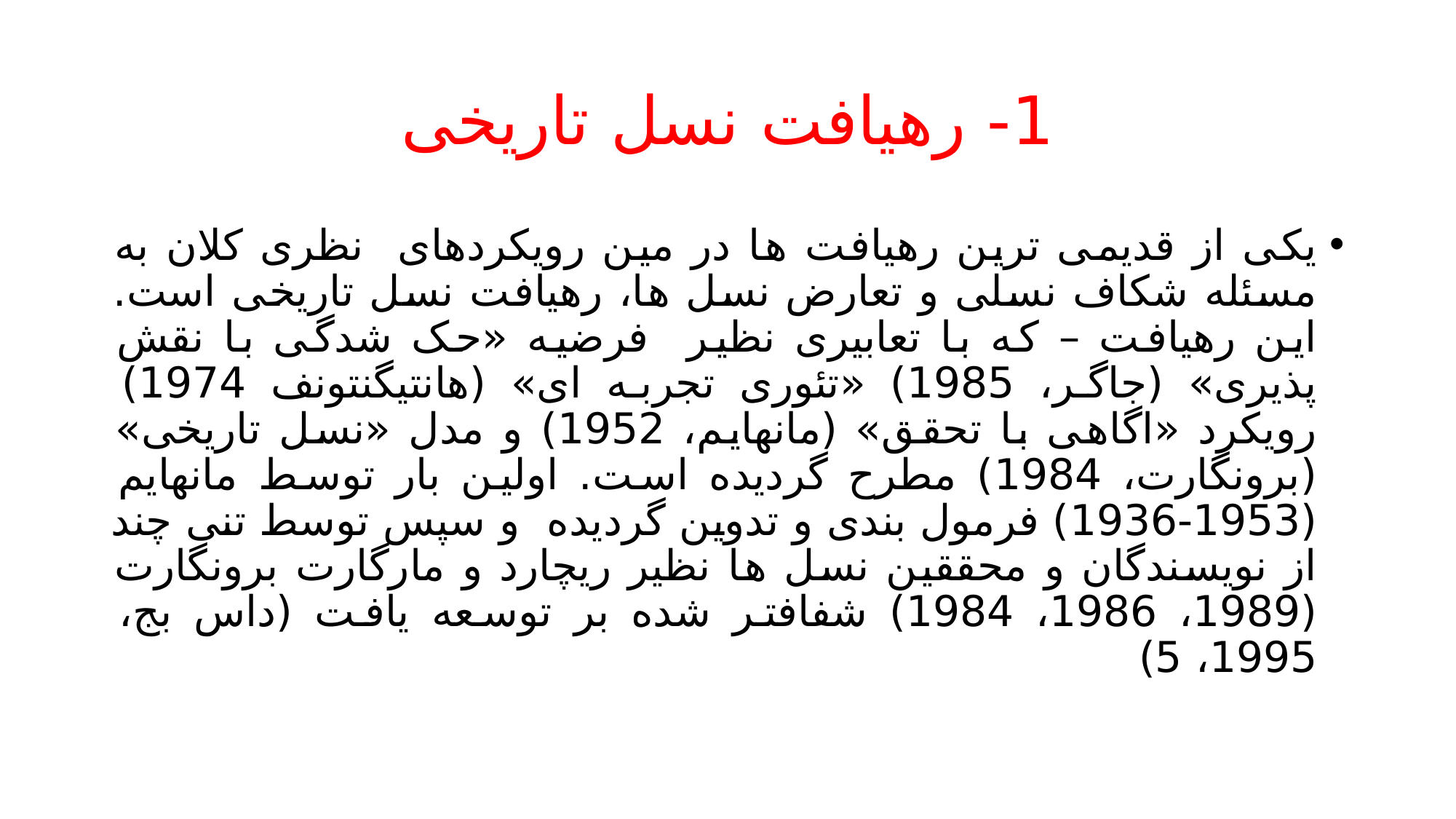

# 1- رهیافت نسل تاریخی
یکی از قدیمی ترین رهیافت ها در مین رویکردهای  نظری کلان به مسئله شکاف نسلی و تعارض نسل ها، رهیافت نسل تاریخی است. این رهیافت – که با تعابیری نظیر  فرضیه «حک شدگی با نقش پذیری» (جاگر، 1985) «تئوری تجربه ای» (هانتیگنتونف 1974) رویکرد «اگاهی با تحقق» (مانهایم، 1952) و مدل «نسل تاریخی» (برونگارت، 1984) مطرح گردیده است. اولین بار توسط مانهایم (1953-1936) فرمول بندی و تدوین گردیده  و سپس توسط تنی چند از نویسندگان و محققین نسل ها نظیر ریچارد و مارگارت برونگارت (1989، 1986، 1984) شفافتر شده بر توسعه یافت (داس بج، 1995، 5)